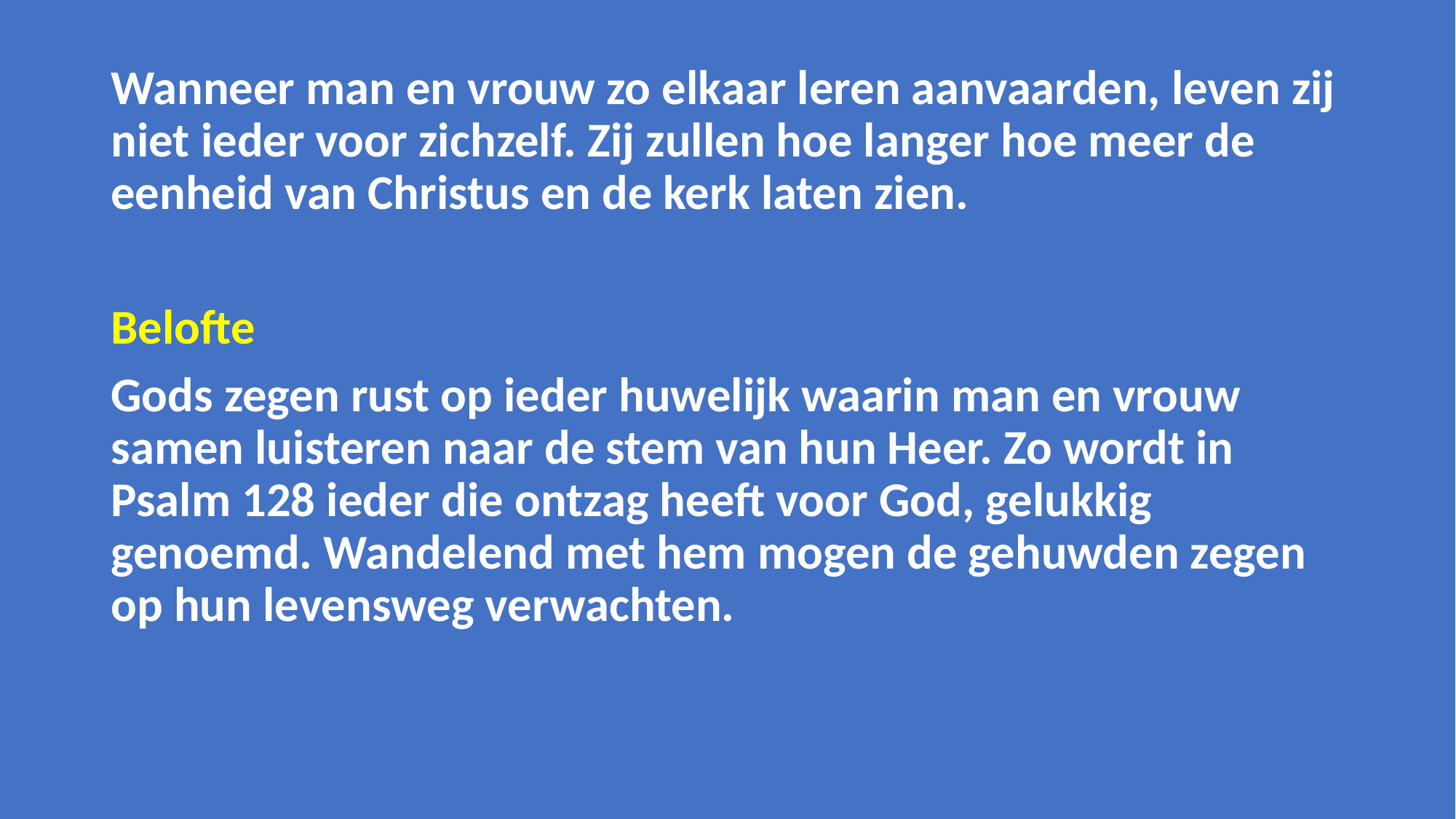

Wanneer man en vrouw zo elkaar leren aanvaarden, leven zij niet ieder voor zichzelf. Zij zullen hoe langer hoe meer de eenheid van Christus en de kerk laten zien.

Belofte
Gods zegen rust op ieder huwelijk waarin man en vrouw samen luisteren naar de stem van hun Heer. Zo wordt in Psalm 128 ieder die ontzag heeft voor God, gelukkig genoemd. Wandelend met hem mogen de gehuwden zegen op hun levensweg verwachten.